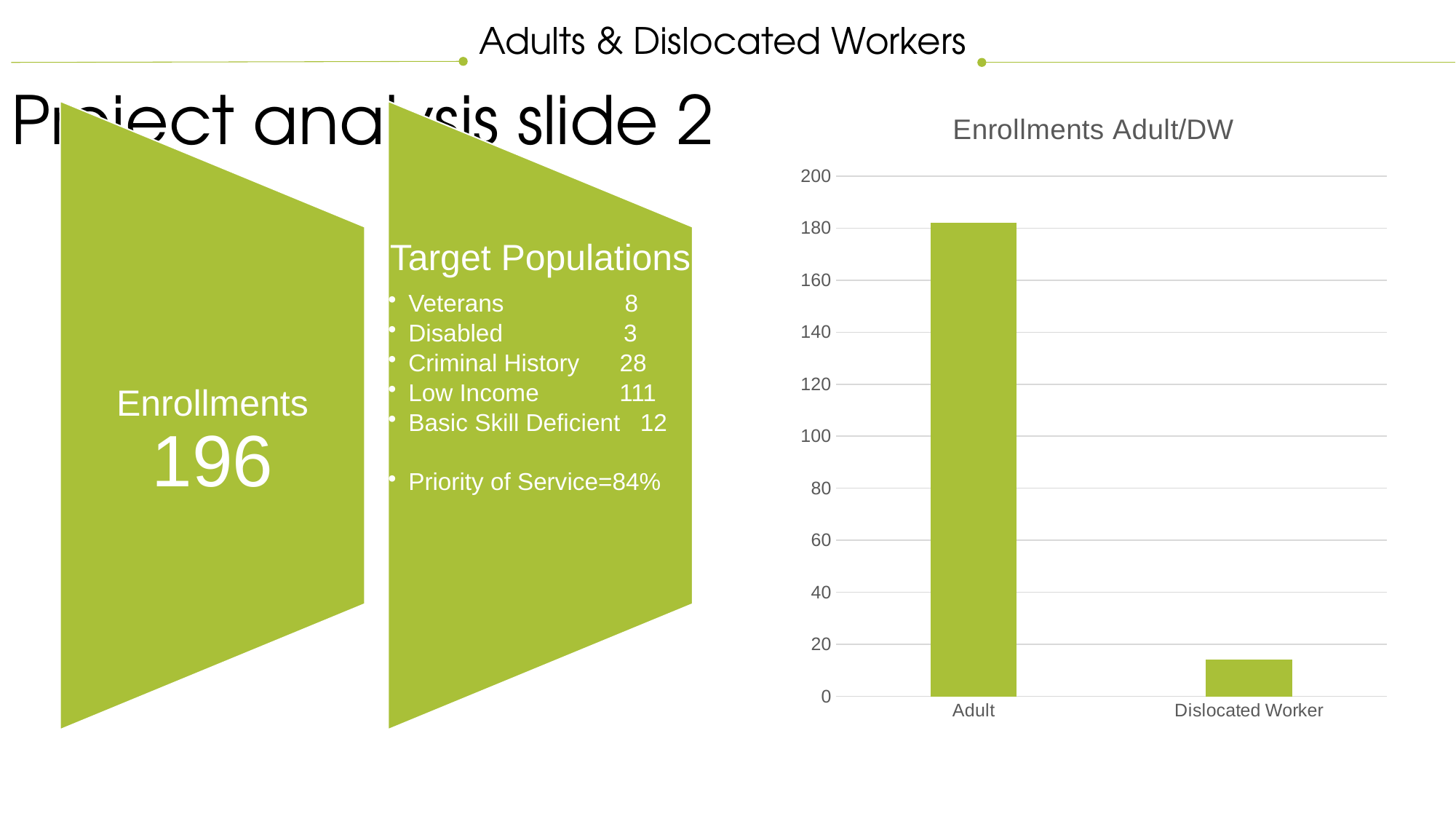

Adults & Dislocated Workers
Project analysis slide 2

### Chart: Enrollments Adult/DW

| Category | Series 1 |
|---|---|
| Adult | 182.0 |
| Dislocated Worker | 14.0 |
Enrollments 196
Target Populations
Veterans                  8
Disabled                  3
Criminal History      28
Low Income            111
Basic Skill Deficient   12

Priority of Service=84%